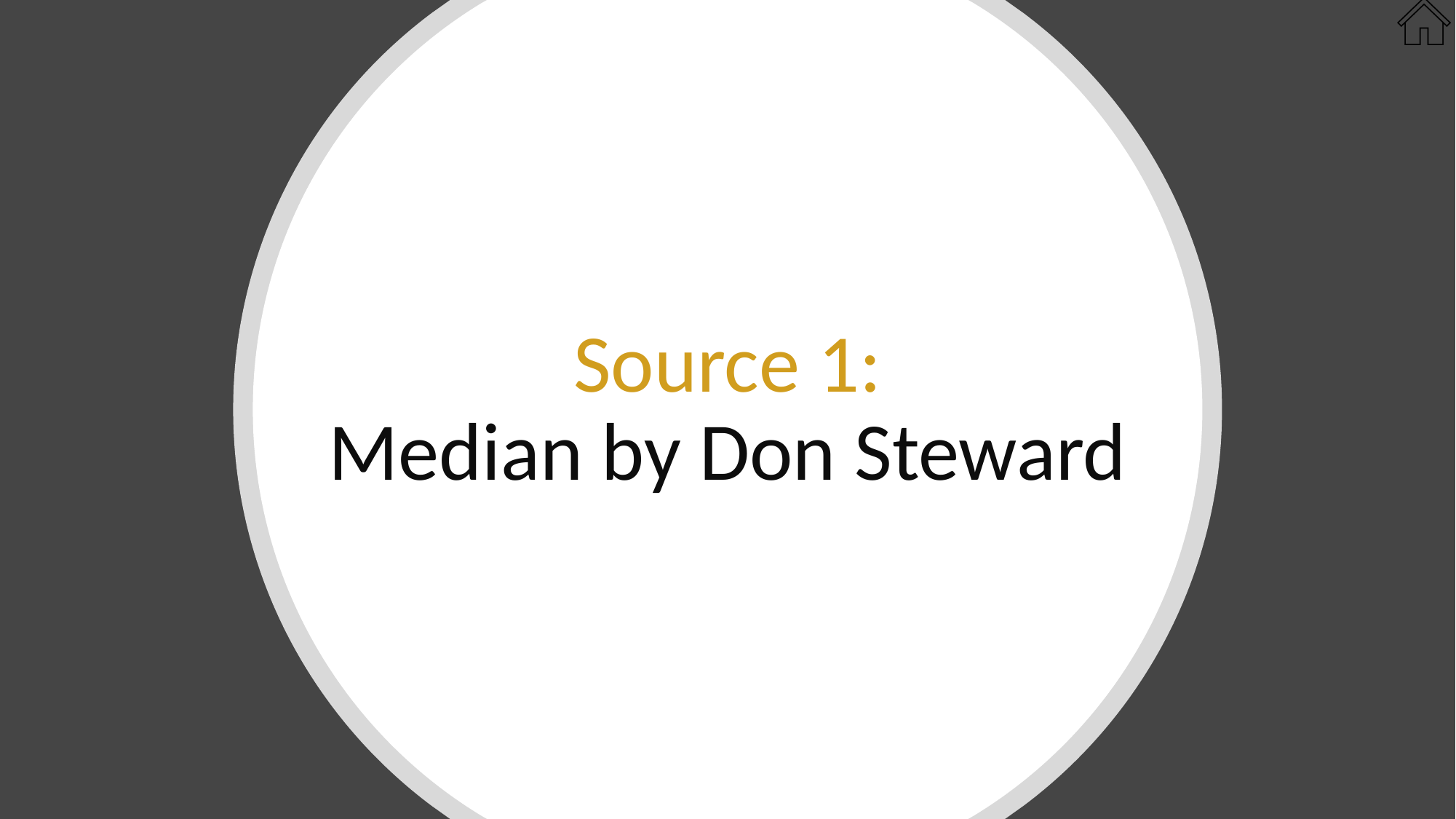

# Source 1: Median by Don Steward